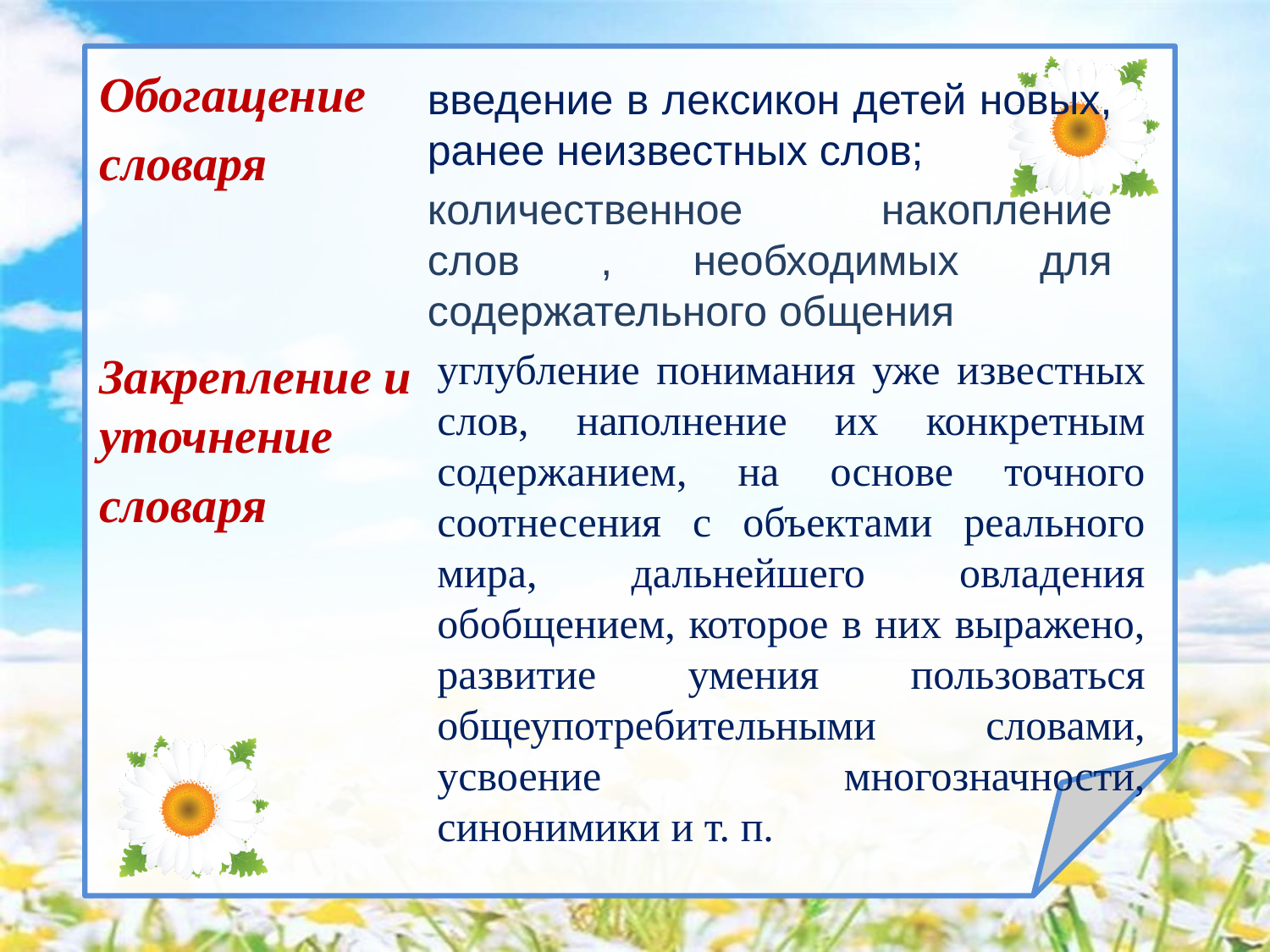

Обогащение
словаря
введение в лексикон детей новых, ранее неизвестных слов;
количественное накопление слов , необходимых для содержательного общения

углубление понимания уже известных слов, наполнение их конкретным содержанием, на основе точного соотнесения с объектами реального мира, дальнейшего овладения обобщением, которое в них выражено, развитие умения пользоваться общеупотребительными словами, усвоение многозначности, синонимики и т. п.

Закрепление и уточнение
словаря